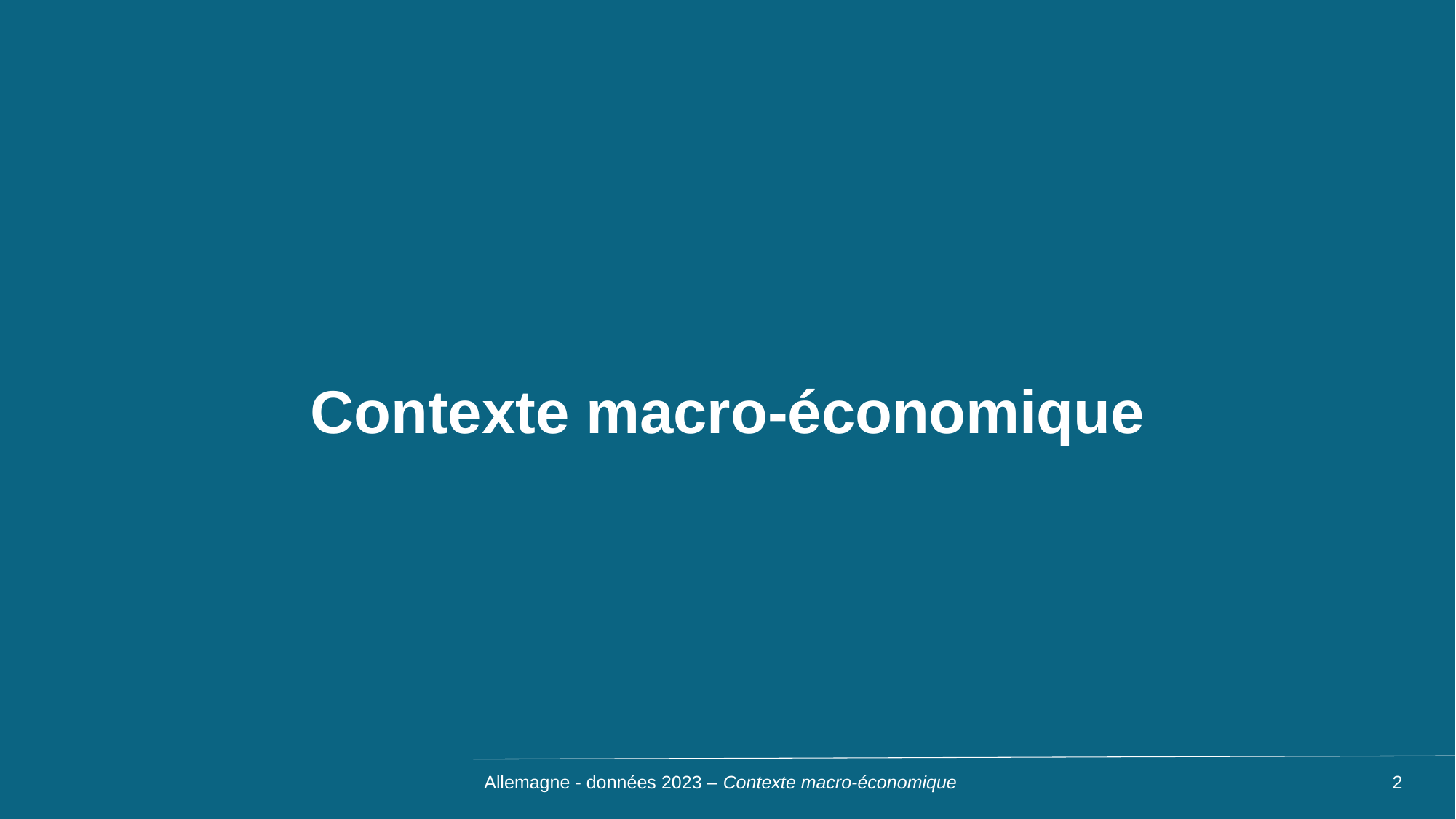

Contexte macro-économique
Allemagne - données 2023 – Contexte macro-économique
2